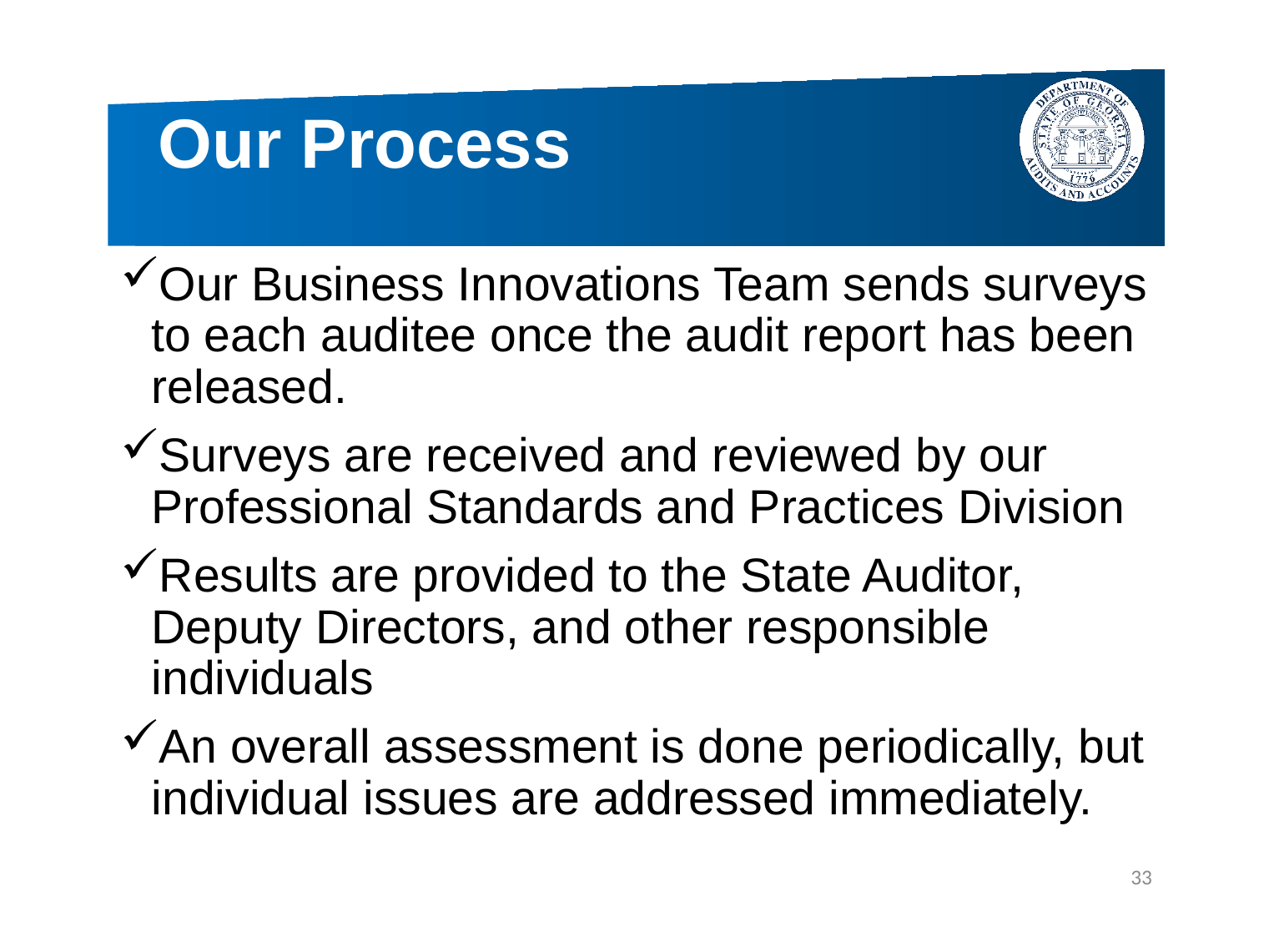

# Our Process
Our Business Innovations Team sends surveys to each auditee once the audit report has been released.
Surveys are received and reviewed by our Professional Standards and Practices Division
Results are provided to the State Auditor, Deputy Directors, and other responsible individuals
An overall assessment is done periodically, but individual issues are addressed immediately.
33